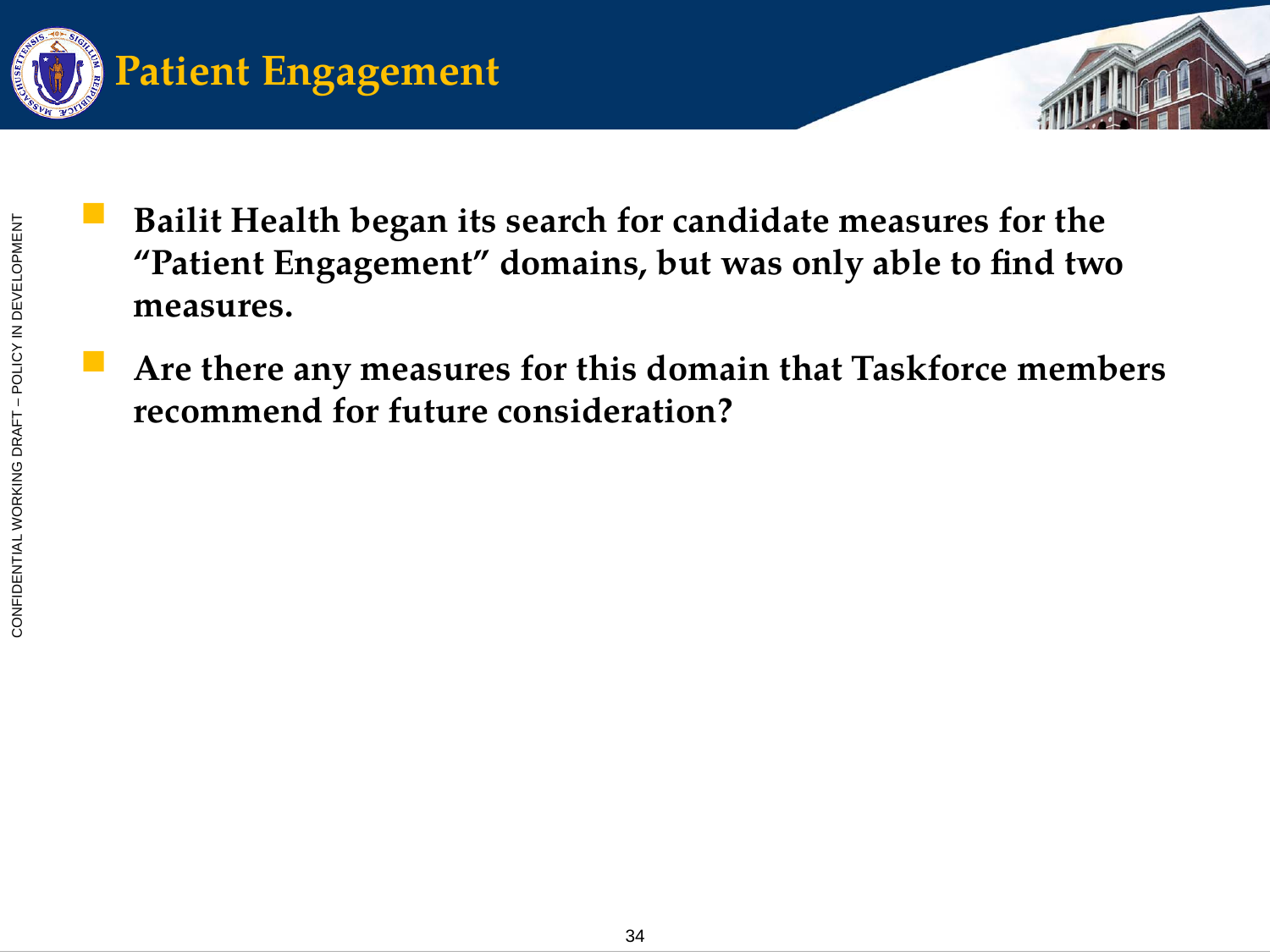

# Patient Engagement
Bailit Health began its search for candidate measures for the “Patient Engagement” domains, but was only able to find two measures.
Are there any measures for this domain that Taskforce members recommend for future consideration?